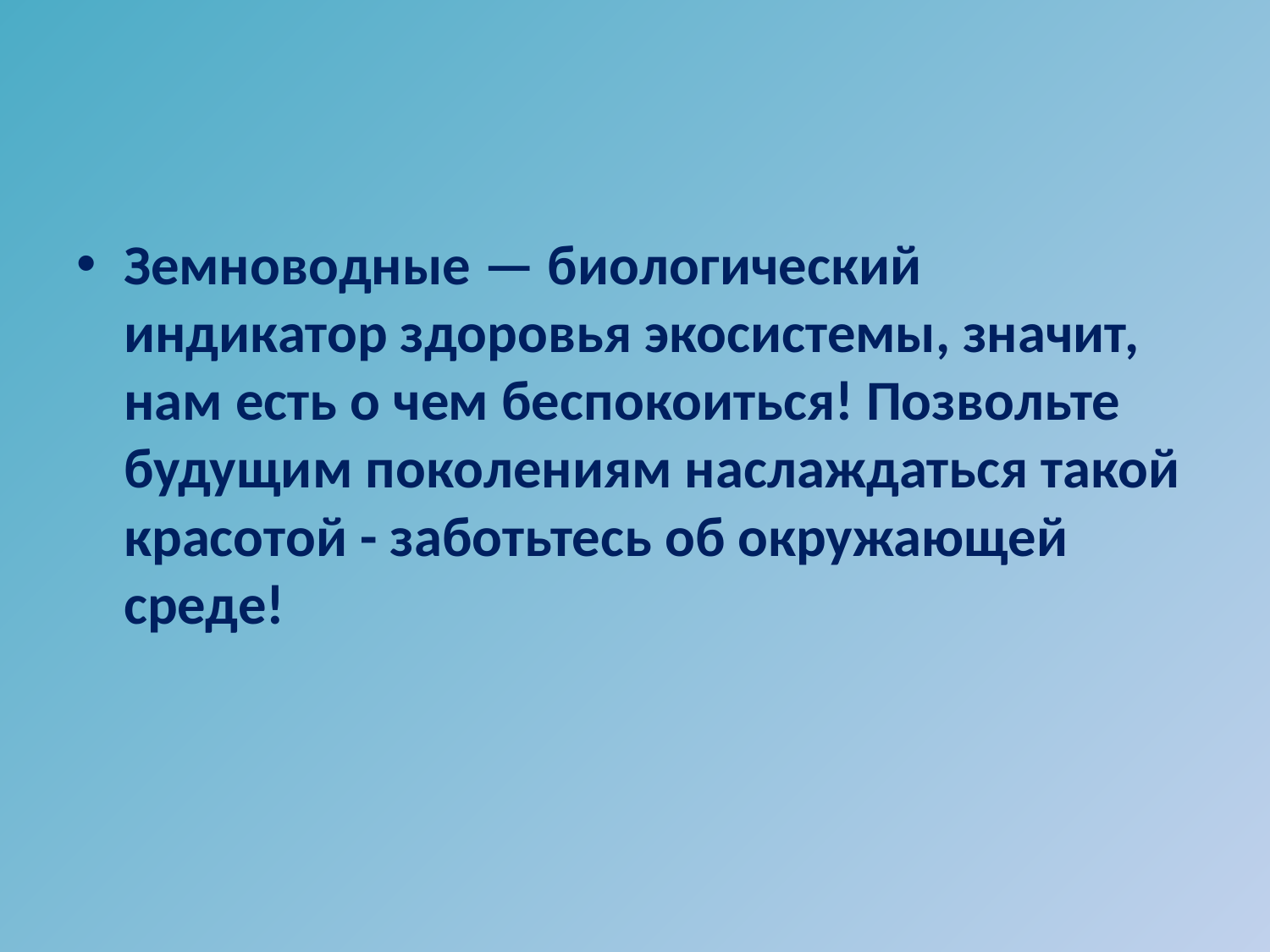

#
Земноводные — биологический индикатор здоровья экосистемы, значит, нам есть о чем беспокоиться! Позвольте будущим поколениям наслаждаться такой красотой - заботьтесь об окружающей среде!